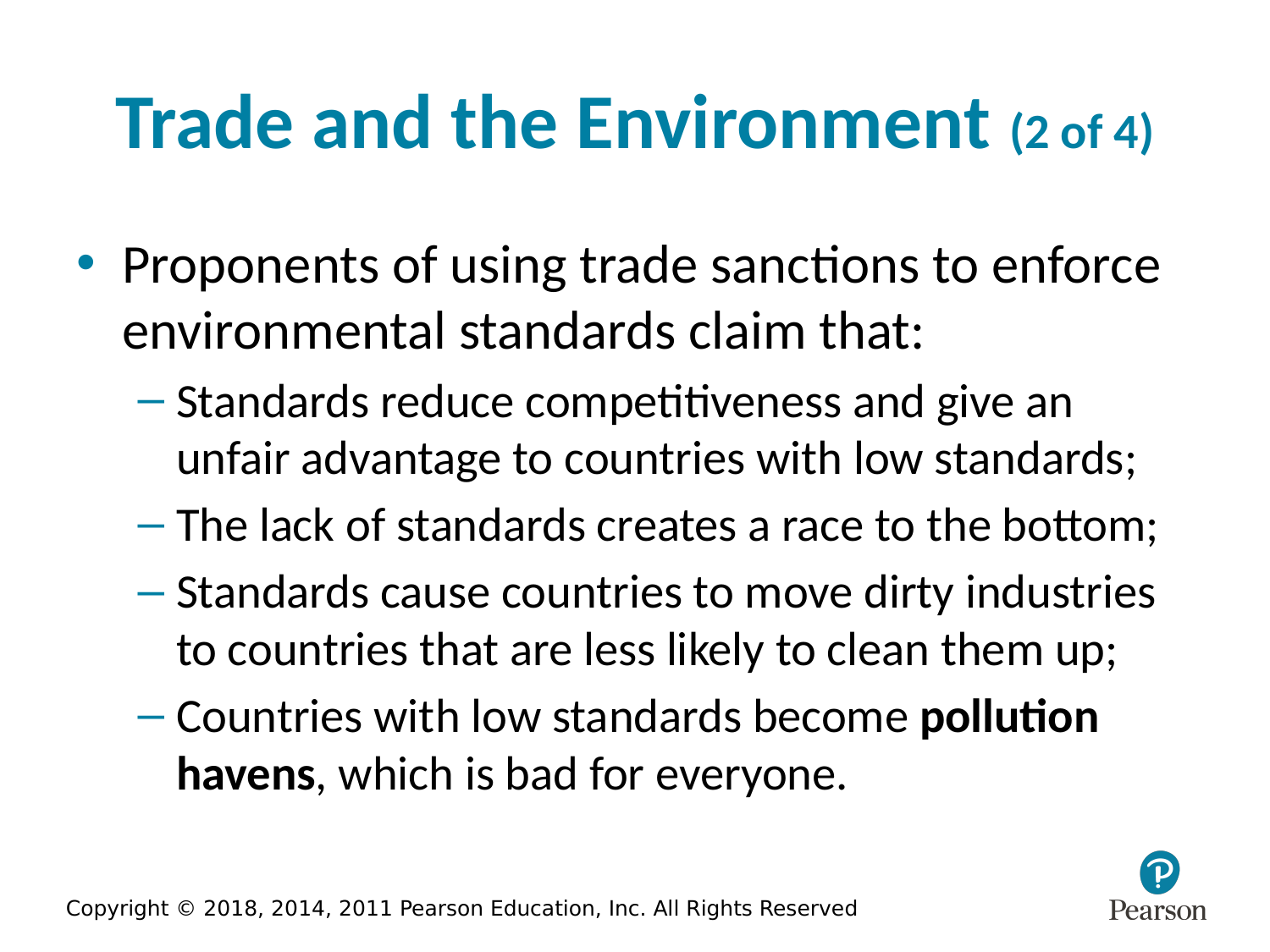

# Trade and the Environment (2 of 4)
Proponents of using trade sanctions to enforce environmental standards claim that:
Standards reduce competitiveness and give an unfair advantage to countries with low standards;
The lack of standards creates a race to the bottom;
Standards cause countries to move dirty industries to countries that are less likely to clean them up;
Countries with low standards become pollution havens, which is bad for everyone.